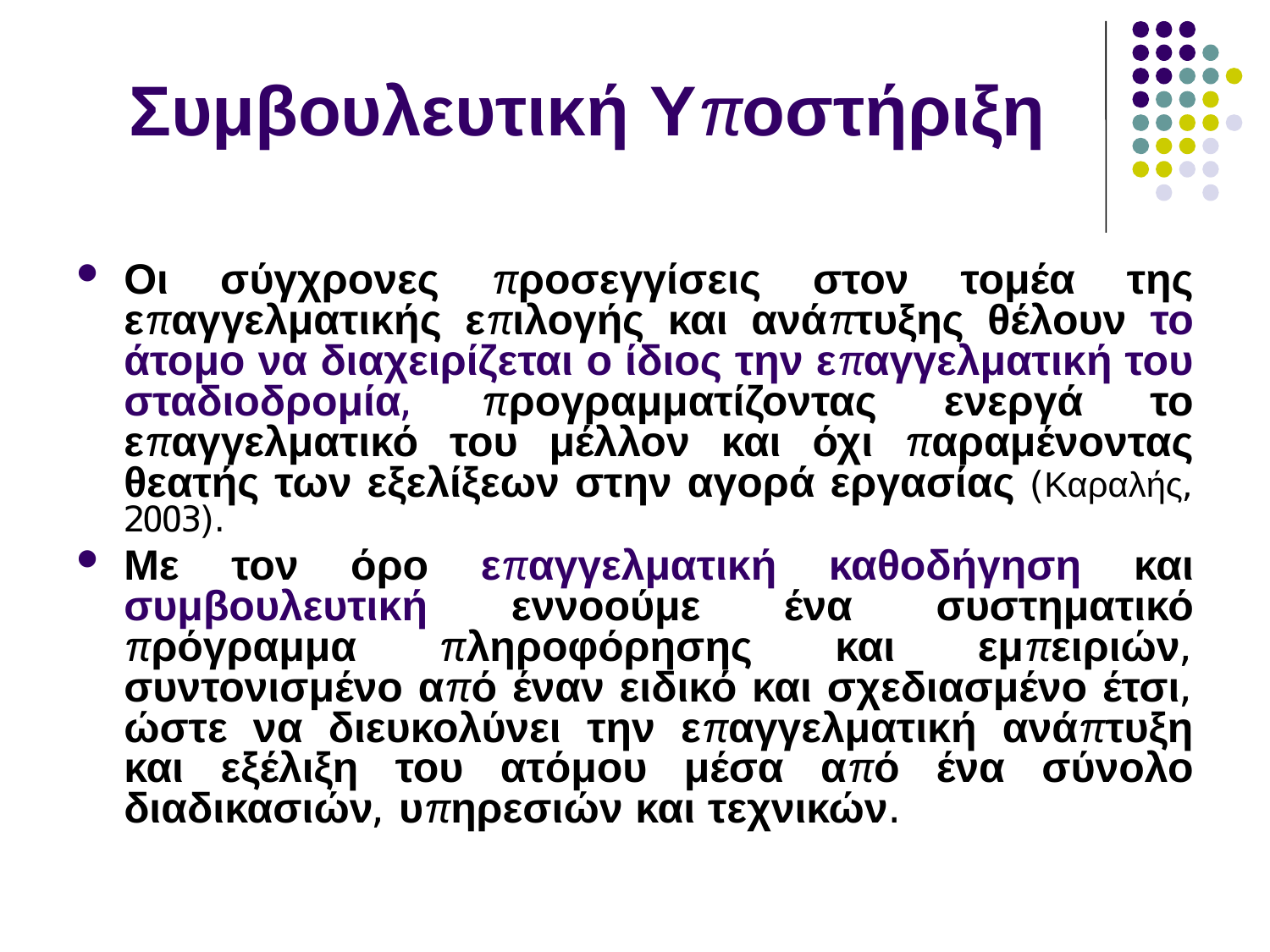

# Συμβουλευτική Υποστήριξη

Οι σύγχρονες προσεγγίσεις στον τομέα της επαγγελματικής επιλογής και ανάπτυξης θέλουν το άτομο να διαχειρίζεται ο ίδιος την επαγγελματική του σταδιοδρομία, προγραμματίζοντας ενεργά το επαγγελματικό του μέλλον και όχι παραμένοντας θεατής των εξελίξεων στην αγορά εργασίας (Καραλής, 2003).
Με τον όρο επαγγελματική καθοδήγηση και συμβουλευτική εννοούμε ένα συστηματικό πρόγραμμα πληροφόρησης και εμπειριών, συντονισμένο από έναν ειδικό και σχεδιασμένο έτσι, ώστε να διευκολύνει την επαγγελματική ανάπτυξη και εξέλιξη του ατόμου μέσα από ένα σύνολο διαδικασιών, υπηρεσιών και τεχνικών.